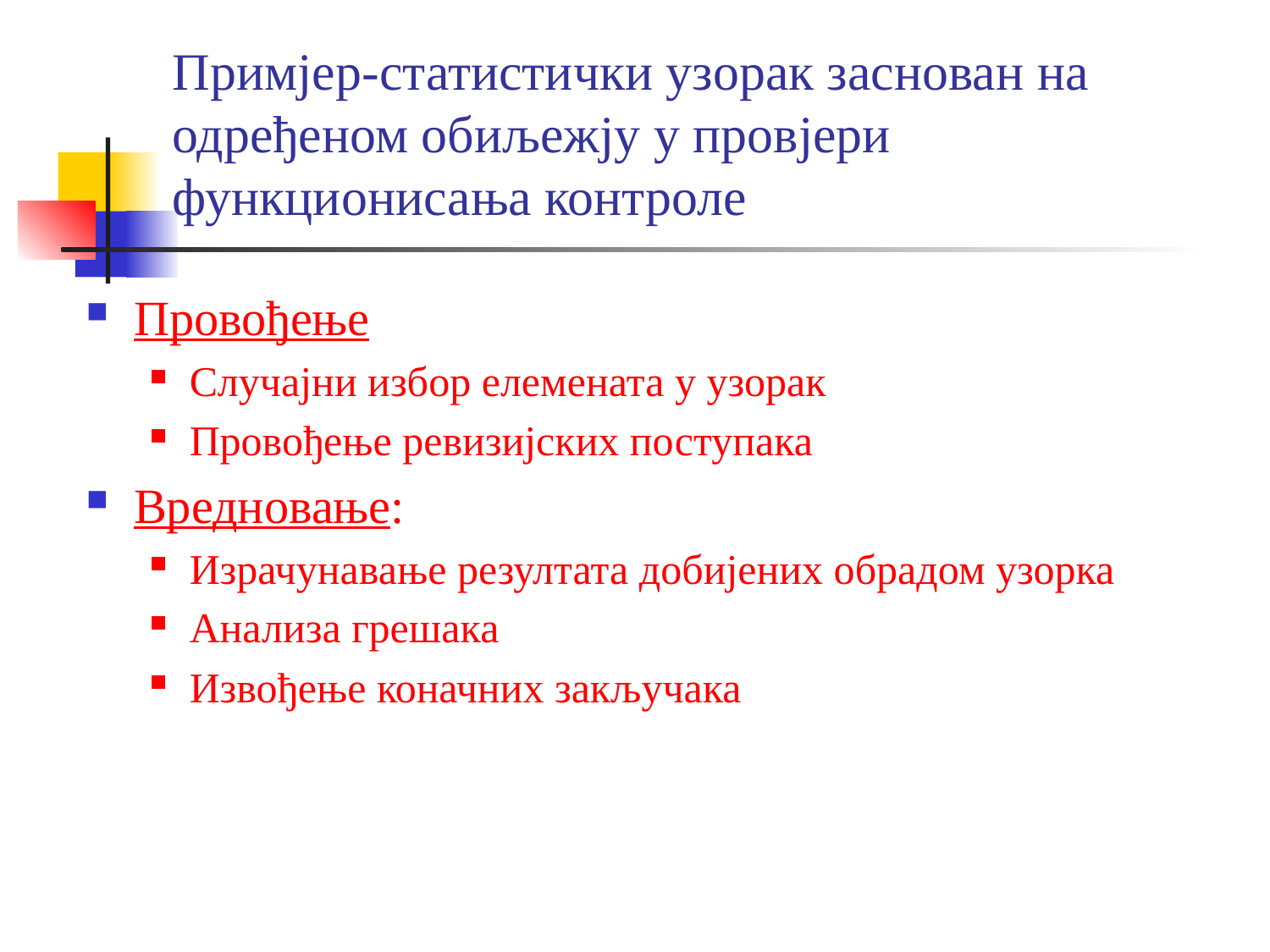

# Примјер-статистички узорак заснован на одређеном обиљежју у провјери функционисања контроле
Провођење
Случајни избор елемената у узорак
Провођење ревизијских поступака
Вредновање:
Израчунавање резултата добијених обрадом узорка
Анализа грешака
Извођење коначних закључака